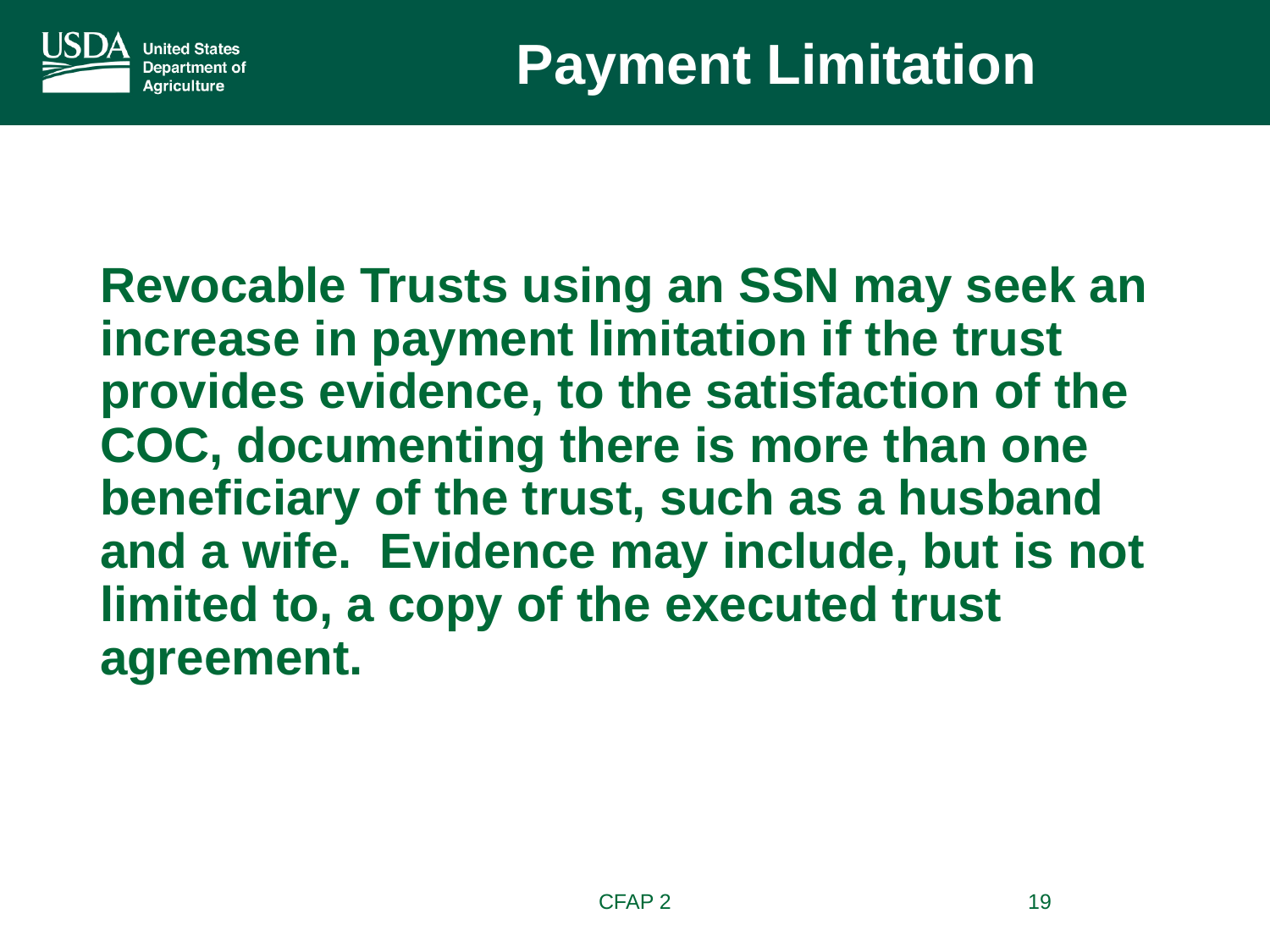

Payment Limitation

Revocable Trusts using an SSN may seek an increase in payment limitation if the trust provides evidence, to the satisfaction of the COC, documenting there is more than one beneficiary of the trust, such as a husband and a wife.  Evidence may include, but is not limited to, a copy of the executed trust agreement.

CFAP 2
19